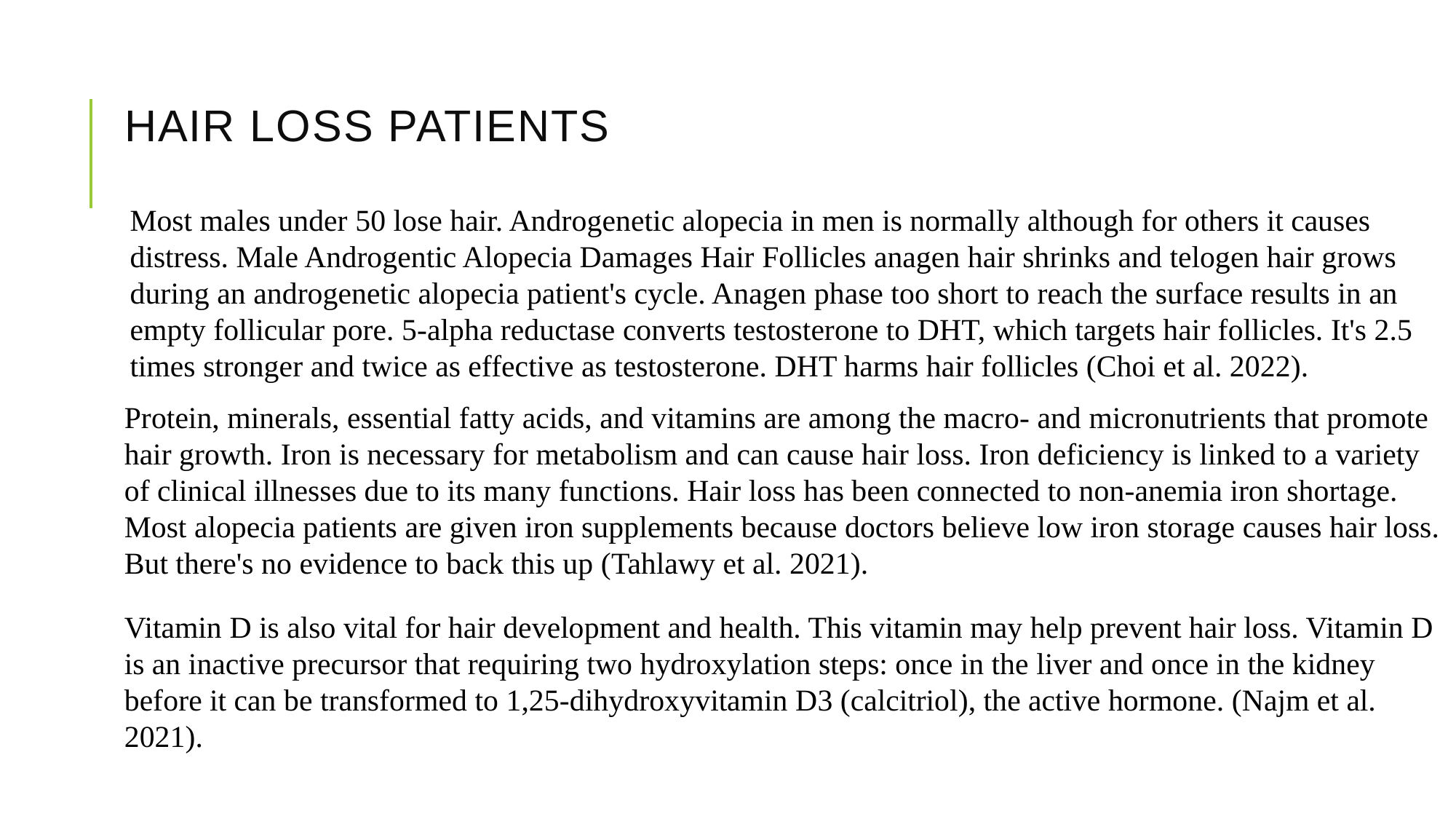

# HAIR LOSS PATIENTS
Most males under 50 lose hair. Androgenetic alopecia in men is normally although for others it causes distress. Male Androgentic Alopecia Damages Hair Follicles anagen hair shrinks and telogen hair grows during an androgenetic alopecia patient's cycle. Anagen phase too short to reach the surface results in an empty follicular pore. 5-alpha reductase converts testosterone to DHT, which targets hair follicles. It's 2.5 times stronger and twice as effective as testosterone. DHT harms hair follicles (Choi et al. 2022).
Protein, minerals, essential fatty acids, and vitamins are among the macro- and micronutrients that promote hair growth. Iron is necessary for metabolism and can cause hair loss. Iron deficiency is linked to a variety of clinical illnesses due to its many functions. Hair loss has been connected to non-anemia iron shortage. Most alopecia patients are given iron supplements because doctors believe low iron storage causes hair loss. But there's no evidence to back this up (Tahlawy et al. 2021).
Vitamin D is also vital for hair development and health. This vitamin may help prevent hair loss. Vitamin D is an inactive precursor that requiring two hydroxylation steps: once in the liver and once in the kidney before it can be transformed to 1,25-dihydroxyvitamin D3 (calcitriol), the active hormone. (Najm et al. 2021).